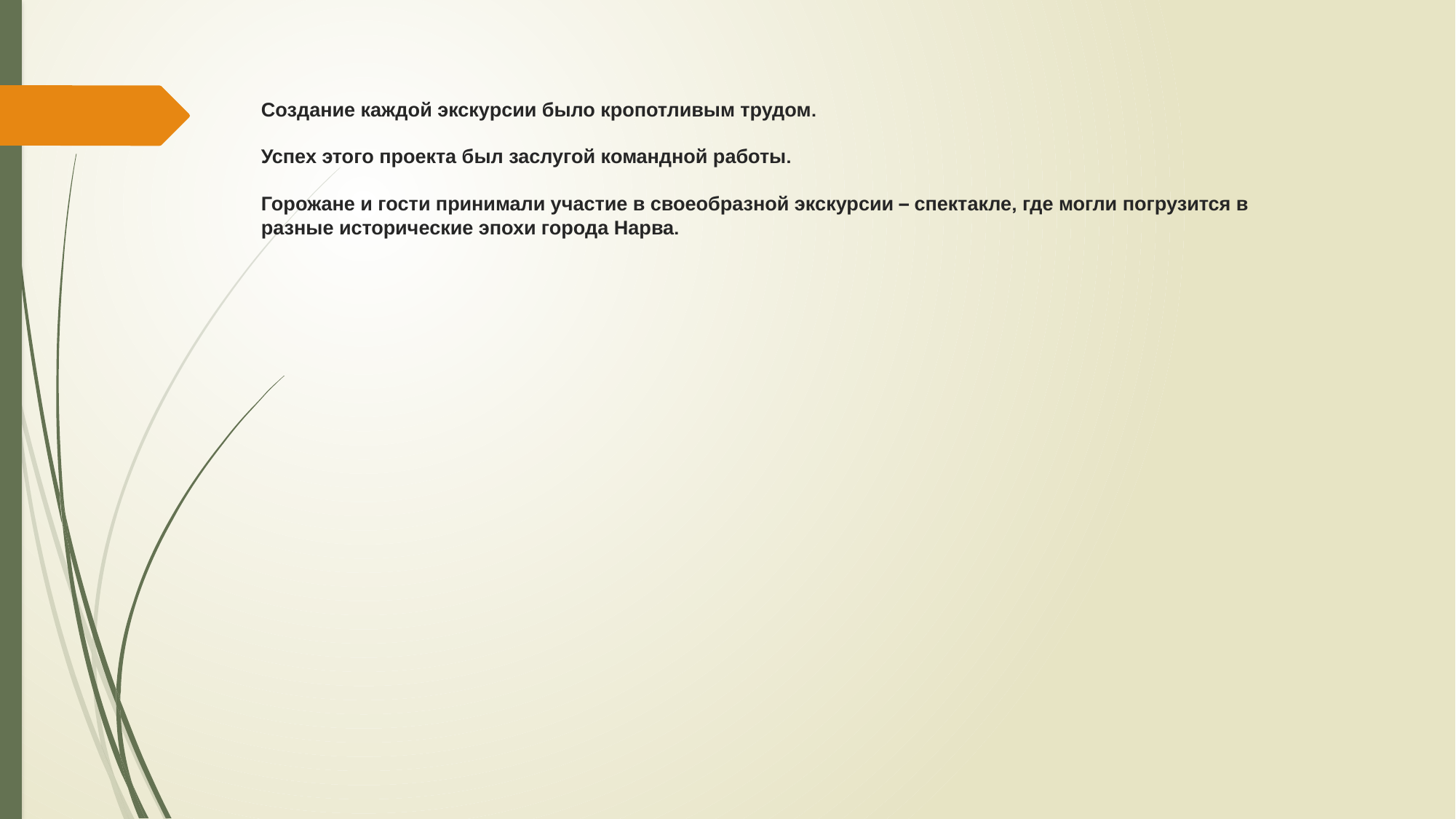

# Создание каждой экскурсии было кропотливым трудом. Успех этого проекта был заслугой командной работы. Горожане и гости принимали участие в своеобразной экскурсии – спектакле, где могли погрузится в разные исторические эпохи города Нарва.